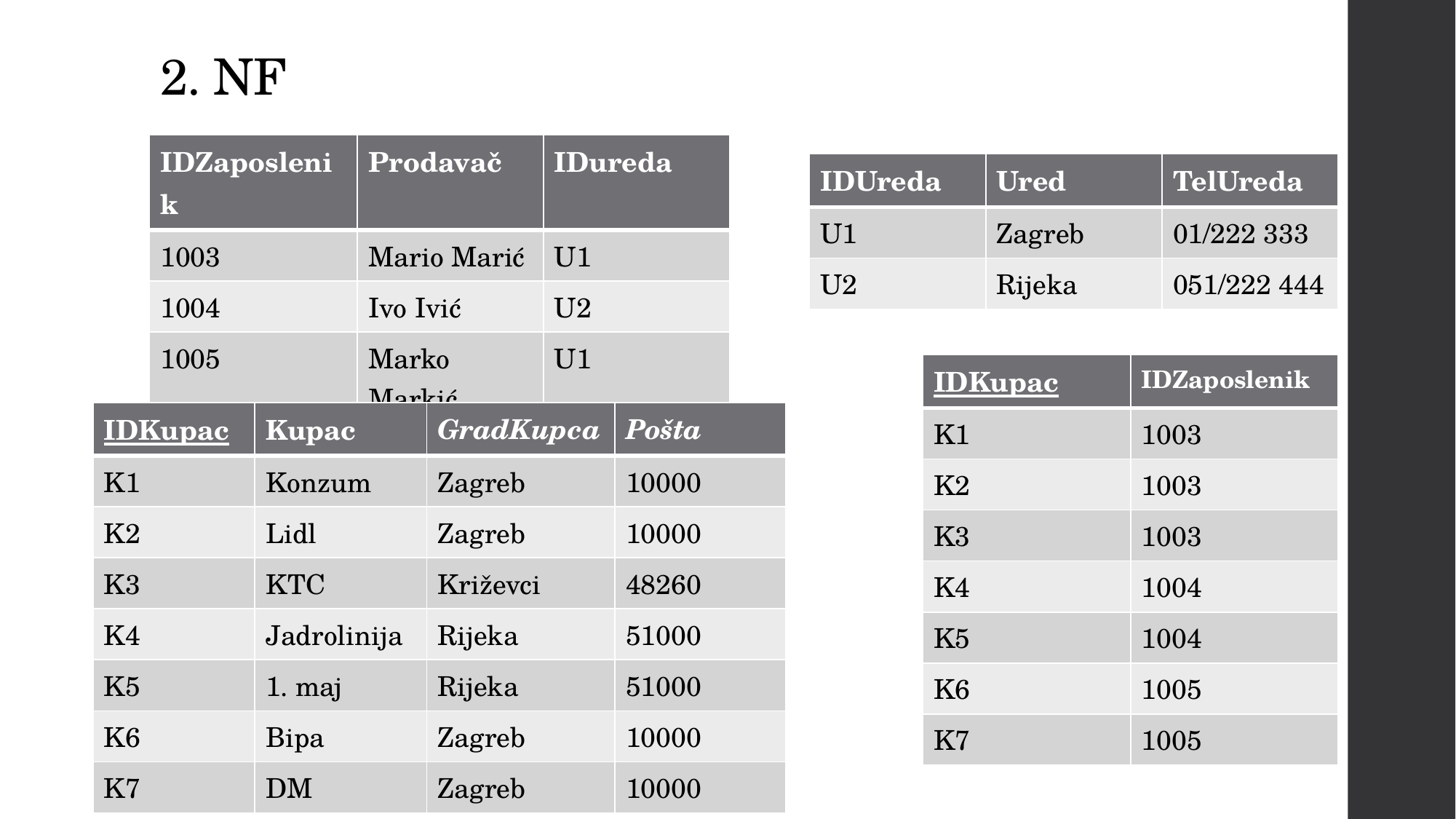

# 2. NF
| IDZaposlenik | Prodavač | IDureda |
| --- | --- | --- |
| 1003 | Mario Marić | U1 |
| 1004 | Ivo Ivić | U2 |
| 1005 | Marko Markić | U1 |
| IDUreda | Ured | TelUreda |
| --- | --- | --- |
| U1 | Zagreb | 01/222 333 |
| U2 | Rijeka | 051/222 444 |
| IDKupac | IDZaposlenik |
| --- | --- |
| K1 | 1003 |
| K2 | 1003 |
| K3 | 1003 |
| K4 | 1004 |
| K5 | 1004 |
| K6 | 1005 |
| K7 | 1005 |
| IDKupac | Kupac | GradKupca | Pošta |
| --- | --- | --- | --- |
| K1 | Konzum | Zagreb | 10000 |
| K2 | Lidl | Zagreb | 10000 |
| K3 | KTC | Križevci | 48260 |
| K4 | Jadrolinija | Rijeka | 51000 |
| K5 | 1. maj | Rijeka | 51000 |
| K6 | Bipa | Zagreb | 10000 |
| K7 | DM | Zagreb | 10000 |